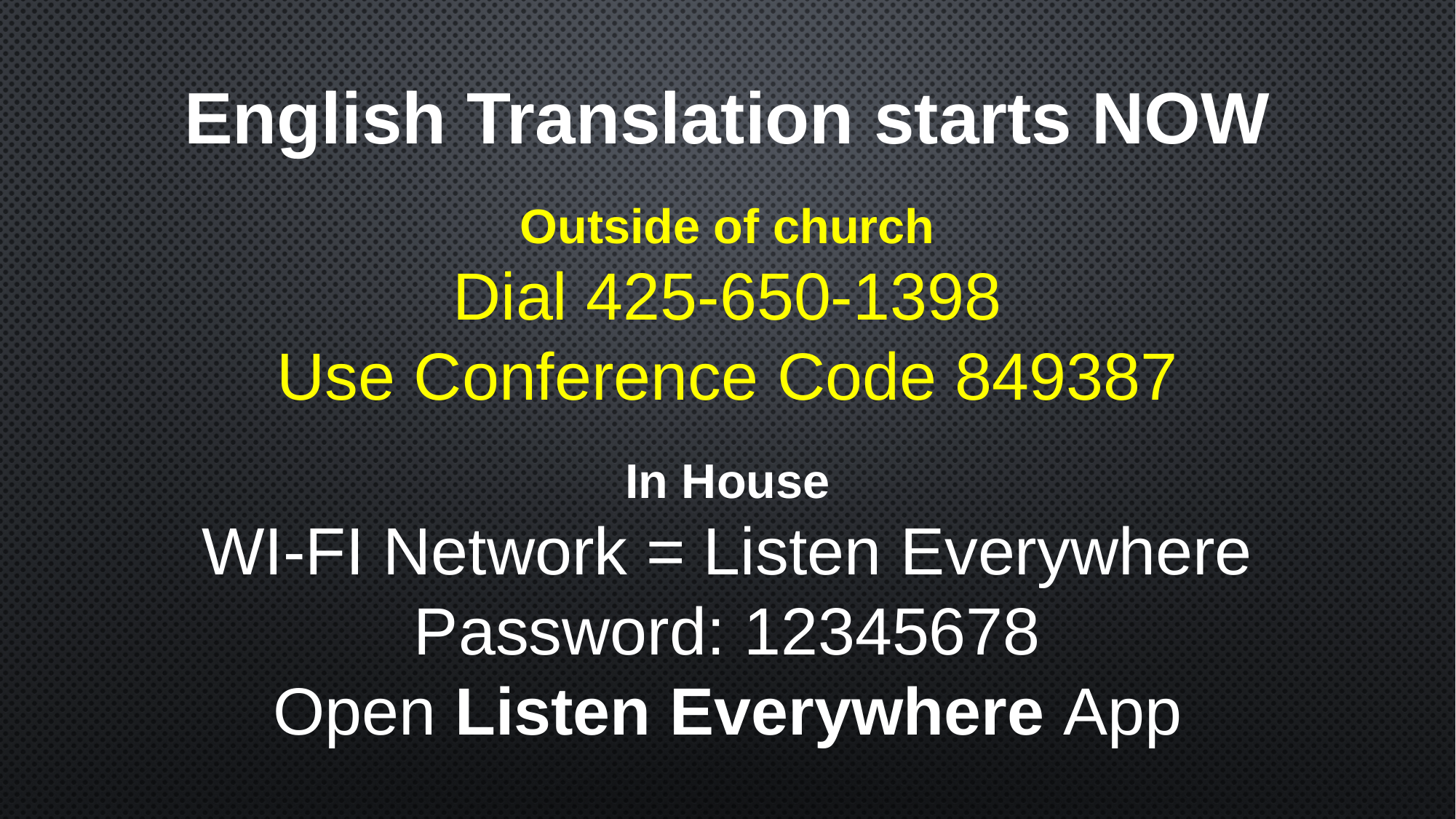

English Translation starts NOW

Outside of church
Dial 425-650-1398
Use Conference Code 849387

In House
WI-FI Network = Listen Everywhere
Password: 12345678
Open Listen Everywhere App